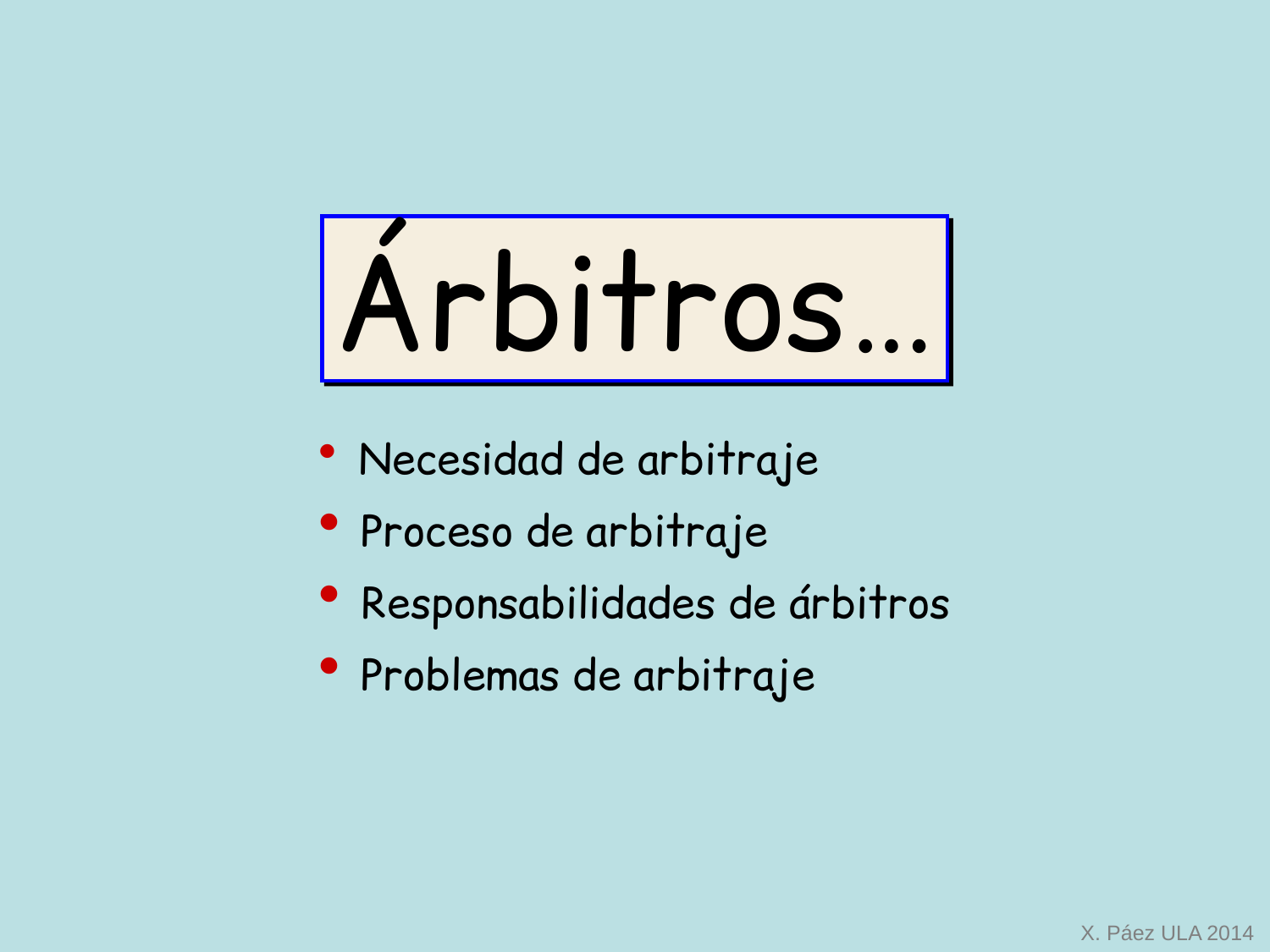

Árbitros…
 Necesidad de arbitraje

 Proceso de arbitraje

 Responsabilidades de árbitros

 Problemas de arbitraje
X. Páez ULA 2014